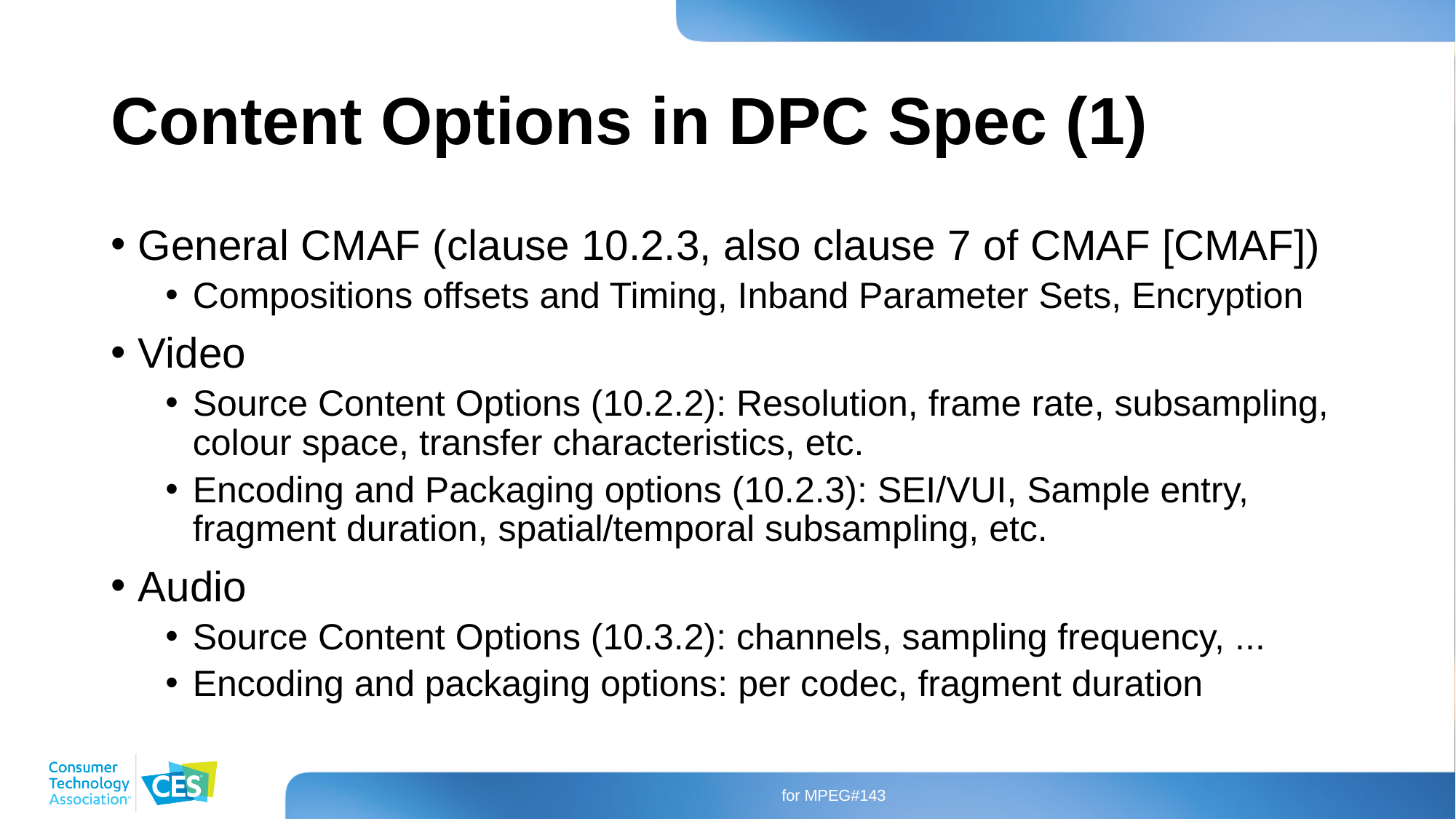

# Content Options in DPC Spec (1)
General CMAF (clause 10.2.3, also clause 7 of CMAF [CMAF])
Compositions offsets and Timing, Inband Parameter Sets, Encryption
Video
Source Content Options (10.2.2): Resolution, frame rate, subsampling, colour space, transfer characteristics, etc.
Encoding and Packaging options (10.2.3): SEI/VUI, Sample entry, fragment duration, spatial/temporal subsampling, etc.
Audio
Source Content Options (10.3.2): channels, sampling frequency, ...
Encoding and packaging options: per codec, fragment duration

for MPEG#143